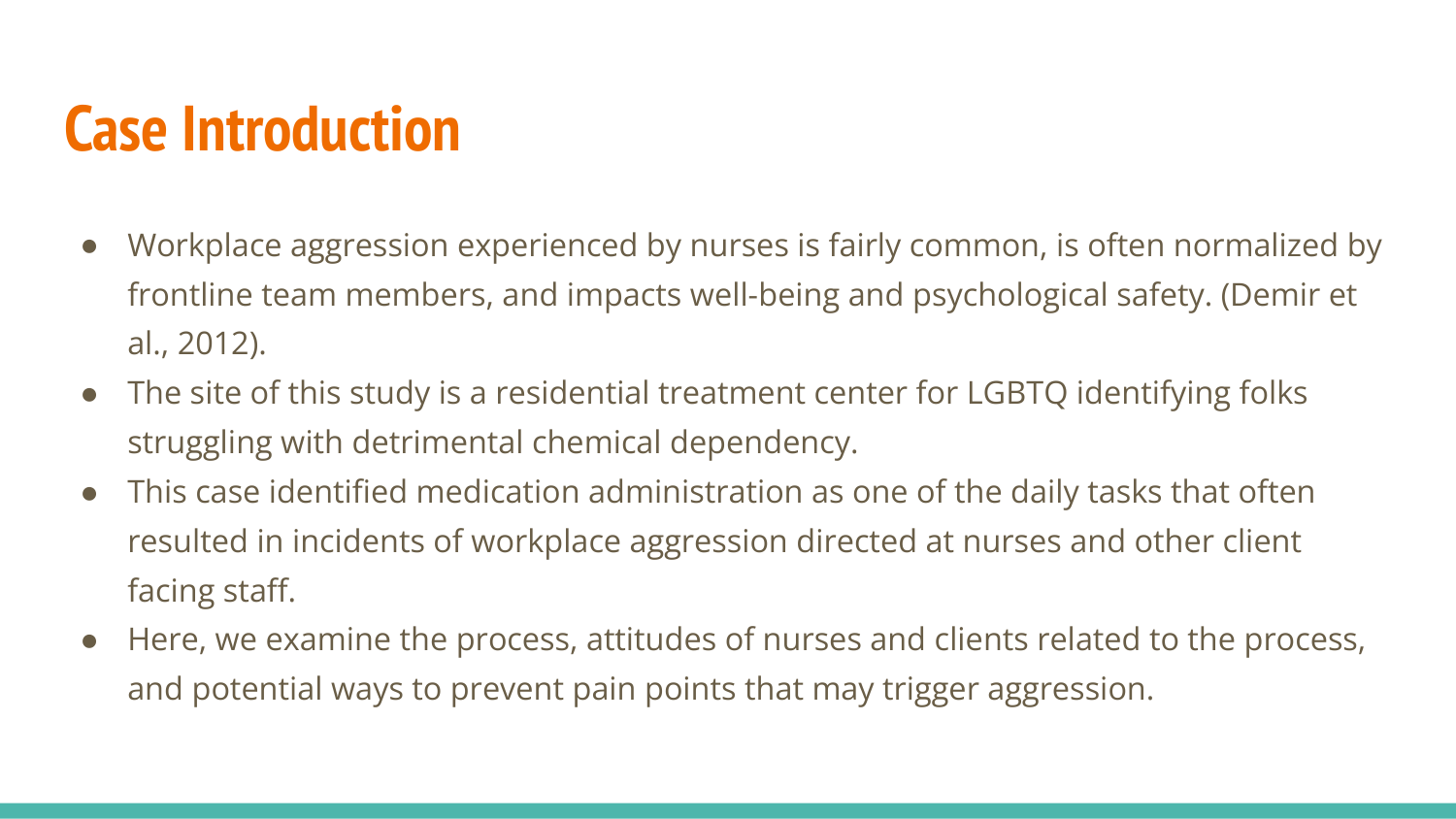

# Case Introduction
Workplace aggression experienced by nurses is fairly common, is often normalized by frontline team members, and impacts well-being and psychological safety. (Demir et al., 2012).
The site of this study is a residential treatment center for LGBTQ identifying folks struggling with detrimental chemical dependency.
This case identified medication administration as one of the daily tasks that often resulted in incidents of workplace aggression directed at nurses and other client facing staff.
Here, we examine the process, attitudes of nurses and clients related to the process, and potential ways to prevent pain points that may trigger aggression.